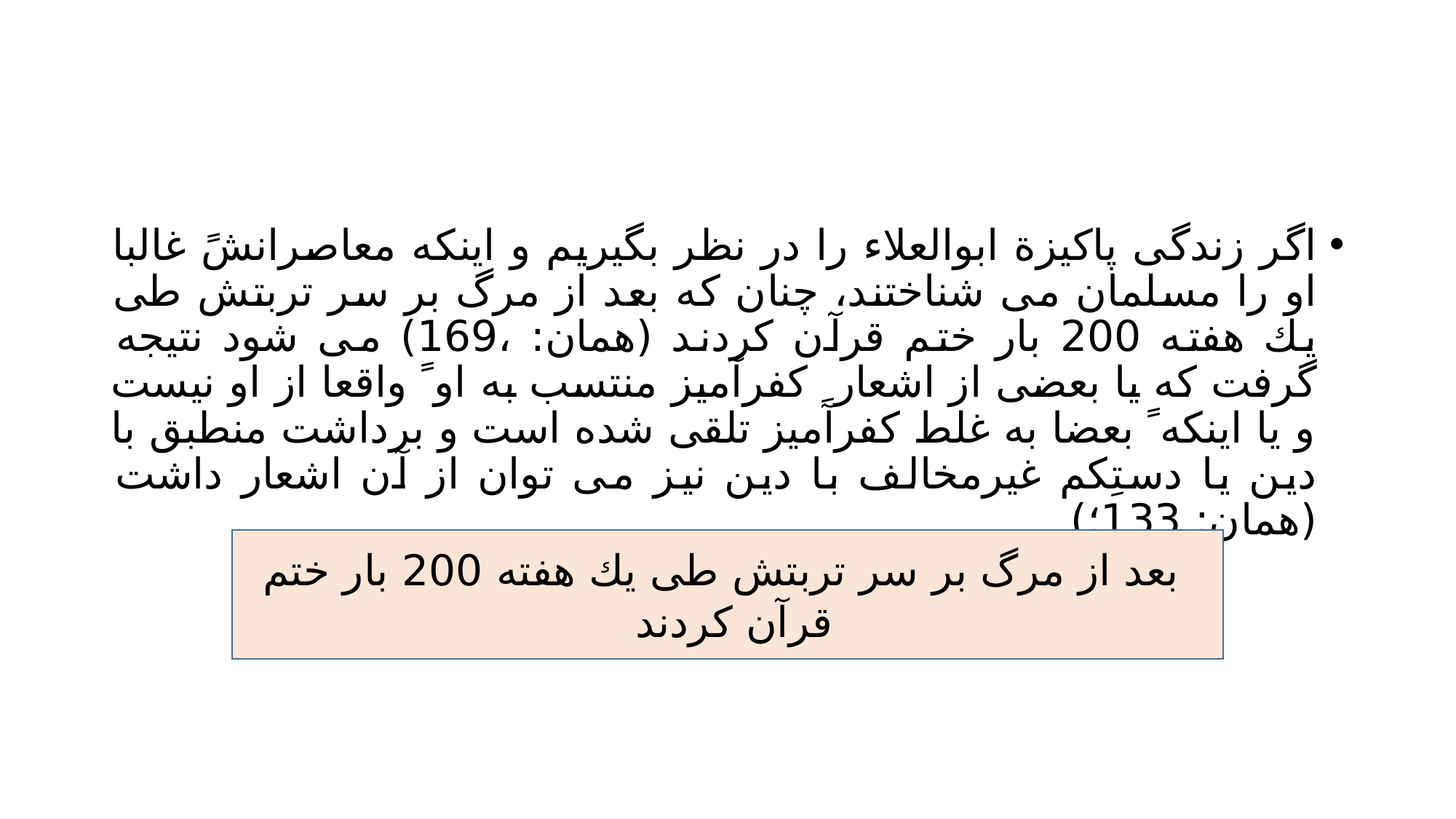

#
اگر زندگى پاكيزة ابوالعلاء را در نظر بگيريم و اينكه معاصرانشً غالبا او را مسلمان می شناختند، چنان كه بعد از مرگ بر سر تربتش طى يك هفته 200 بار ختم قرآن كردند (همان: ،169) می شود نتيجه گرفت كه يا بعضى از اشعار ِ كفرآميز منتسب به او ً واقعا از او نيست و يا اينكه ً بعضا به غلط كفرآميز تلقى شده است و برداشت منطبق با دين يا دستِكم غيرمخالف با دين نيز می توان از آن اشعار داشت (همان: 133؛)

 بعد از مرگ بر سر تربتش طى يك هفته 200 بار ختم قرآن كردند